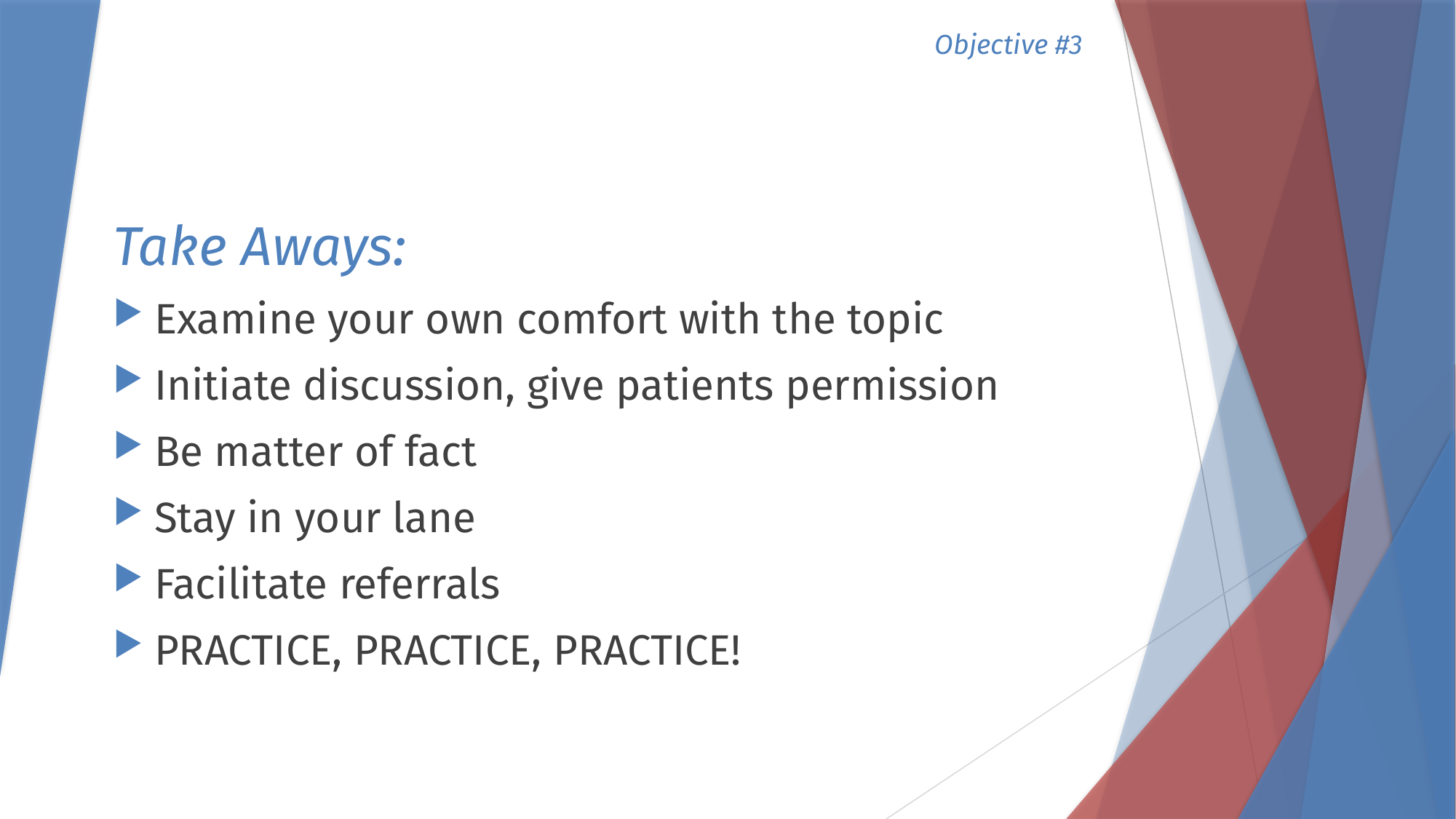

Objective #3
Take Aways:
Examine your own comfort with the topic
Initiate discussion, give patients permission
Be matter of fact
Stay in your lane
Facilitate referrals
PRACTICE, PRACTICE, PRACTICE!